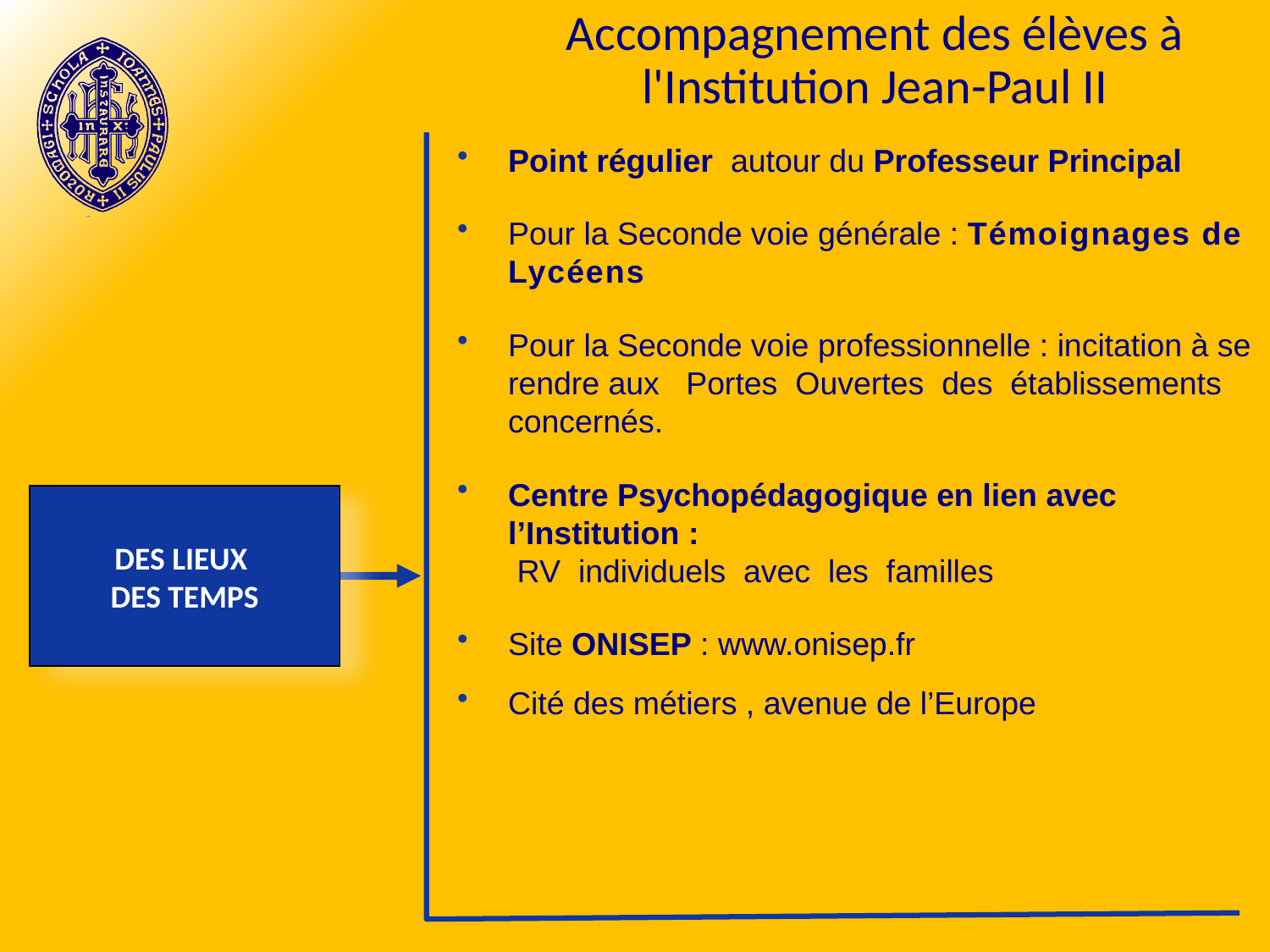

Accompagnement des élèves à l'Institution Jean-Paul II

Point régulier  autour du Professeur Principal
Pour la Seconde voie générale : Témoignages de Lycéens
Pour la Seconde voie professionnelle : incitation à se rendre aux   Portes  Ouvertes  des  établissements   concernés.
Centre Psychopédagogique en lien avec l’Institution :
 RV  individuels  avec  les  familles
Site ONISEP : www.onisep.fr
Cité des métiers , avenue de l’Europe
DES LIEUX
DES TEMPS
# Des lieux et des temps